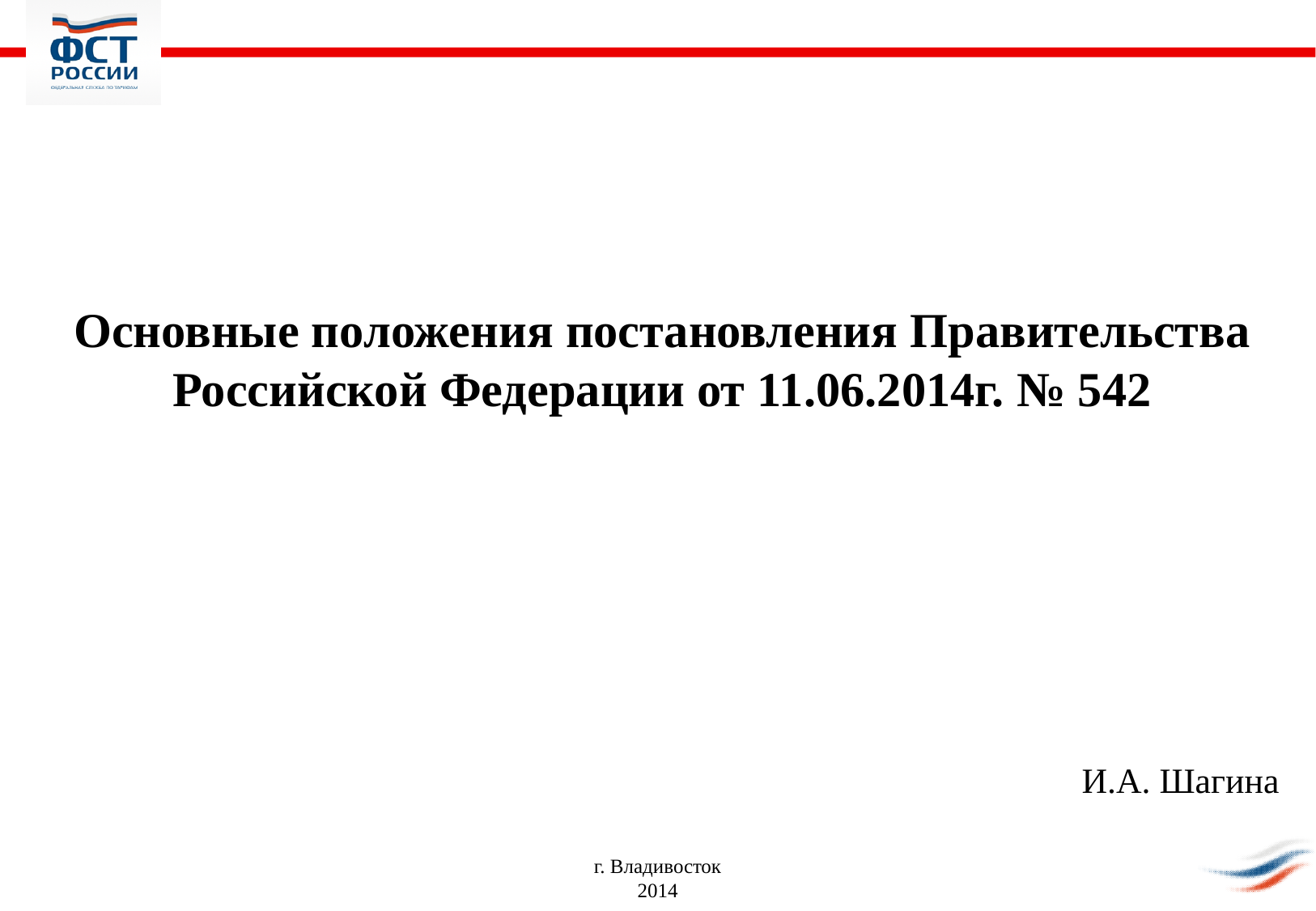

Основные положения постановления Правительства Российской Федерации от 11.06.2014г. № 542
И.А. Шагина
г. Владивосток
2014